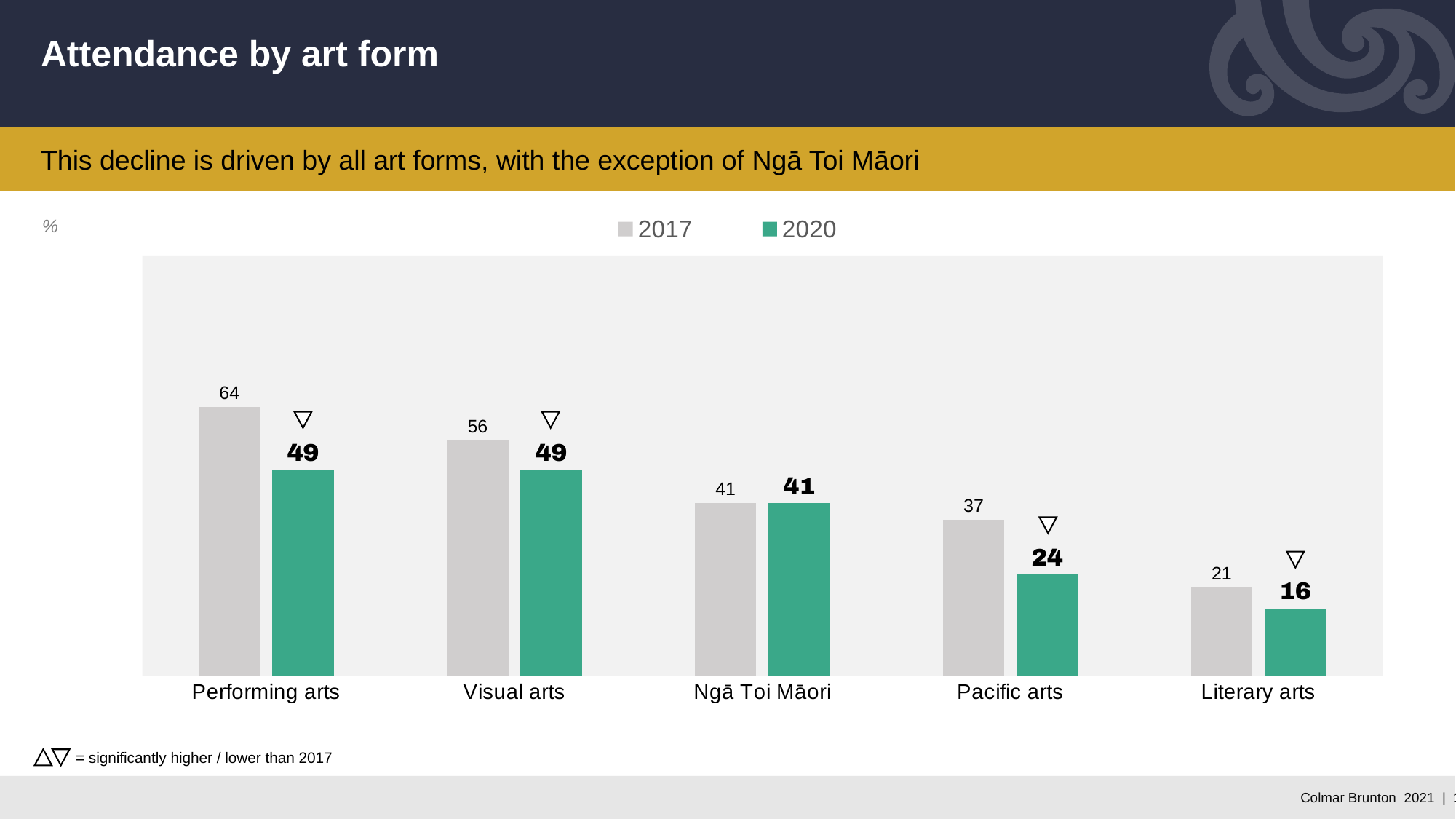

# Attendance by art form

This decline is driven by all art forms, with the exception of Ngā Toi Māori

### Chart

| Category | 2017 | 2020 |
|---|---|---|
| Performing arts | 64.0 | 49.0 |
| Visual arts | 56.0 | 49.0 |
| Ngā Toi Māori | 41.0 | 41.0 |
| Pacific arts | 37.0 | 24.0 |
| Literary arts | 21.0 | 16.0 |
%

= significantly higher / lower than 2017